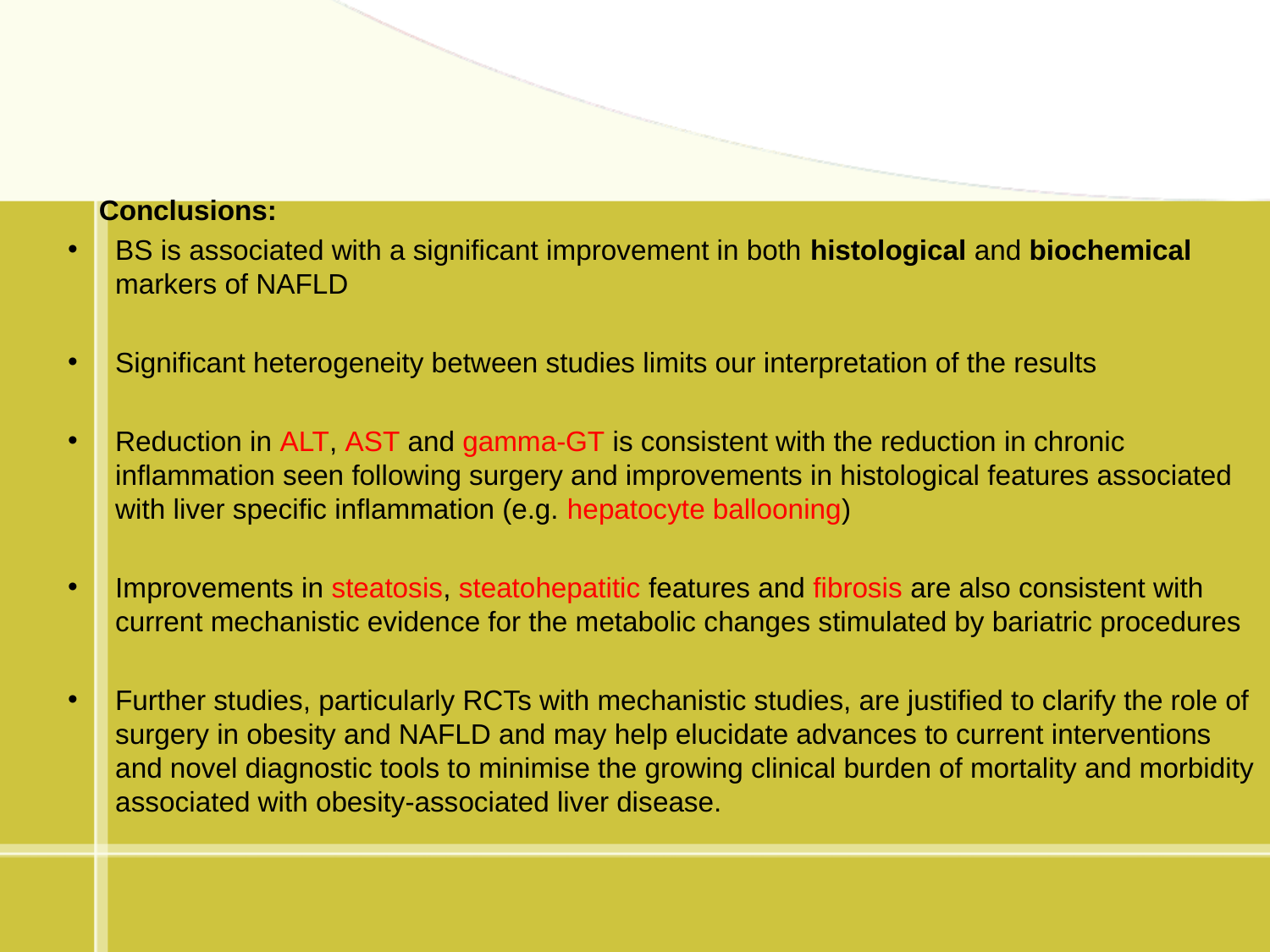

Conclusions:
BS is associated with a significant improvement in both histological and biochemical markers of NAFLD

Significant heterogeneity between studies limits our interpretation of the results

Reduction in ALT, AST and gamma-GT is consistent with the reduction in chronic inflammation seen following surgery and improvements in histological features associated with liver specific inflammation (e.g. hepatocyte ballooning)

Improvements in steatosis, steatohepatitic features and fibrosis are also consistent with current mechanistic evidence for the metabolic changes stimulated by bariatric procedures

Further studies, particularly RCTs with mechanistic studies, are justified to clarify the role of surgery in obesity and NAFLD and may help elucidate advances to current interventions and novel diagnostic tools to minimise the growing clinical burden of mortality and morbidity associated with obesity-associated liver disease.